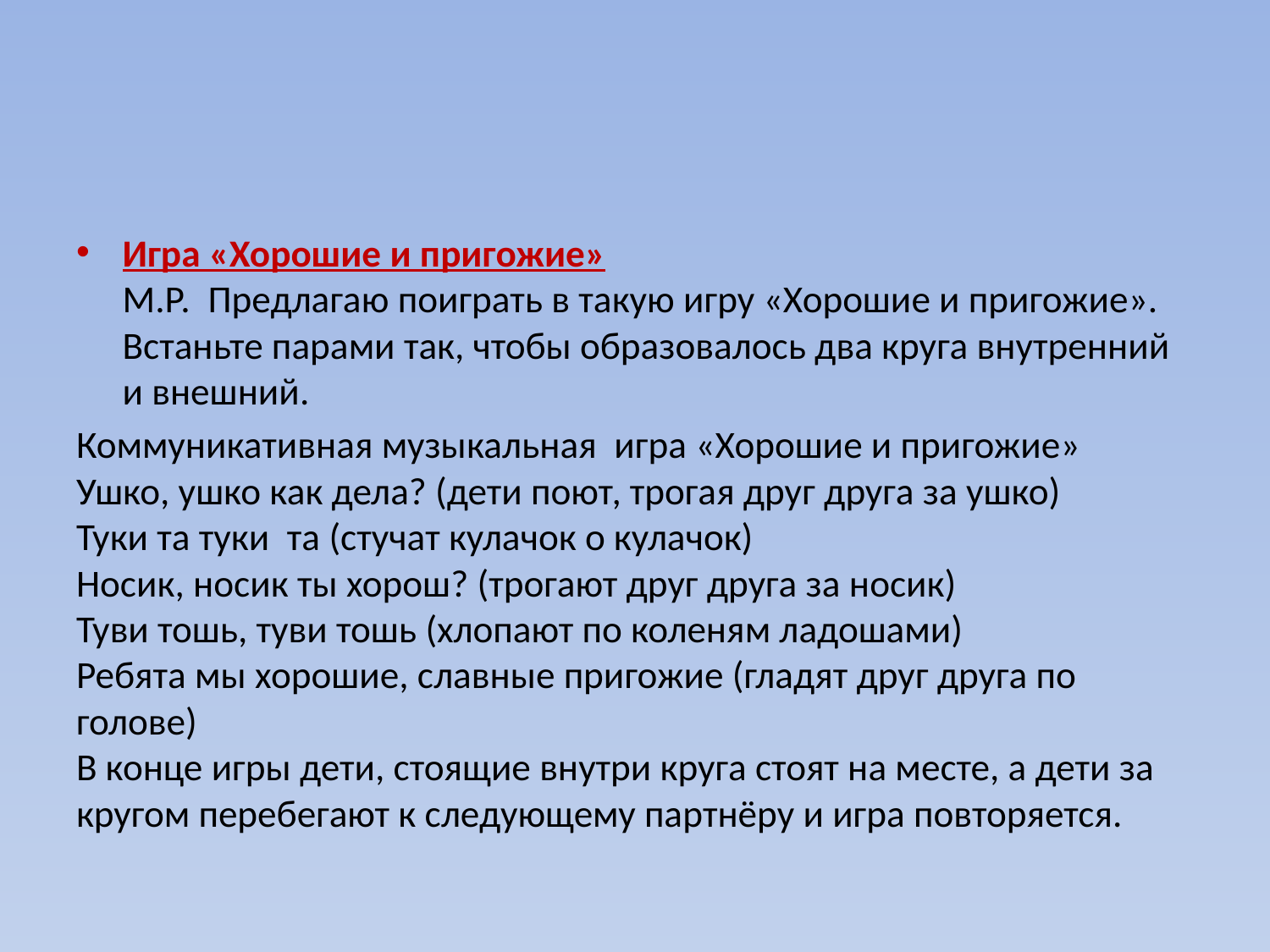

#
Игра «Хорошие и пригожие»
М.Р.  Предлагаю поиграть в такую игру «Хорошие и пригожие».  Встаньте парами так, чтобы образовалось два круга внутренний и внешний.
Коммуникативная музыкальная  игра «Хорошие и пригожие»
Ушко, ушко как дела? (дети поют, трогая друг друга за ушко)
Туки та туки  та (стучат кулачок о кулачок)
Носик, носик ты хорош? (трогают друг друга за носик)
Туви тошь, туви тошь (хлопают по коленям ладошами)
Ребята мы хорошие, славные пригожие (гладят друг друга по голове)
В конце игры дети, стоящие внутри круга стоят на месте, а дети за кругом перебегают к следующему партнёру и игра повторяется.